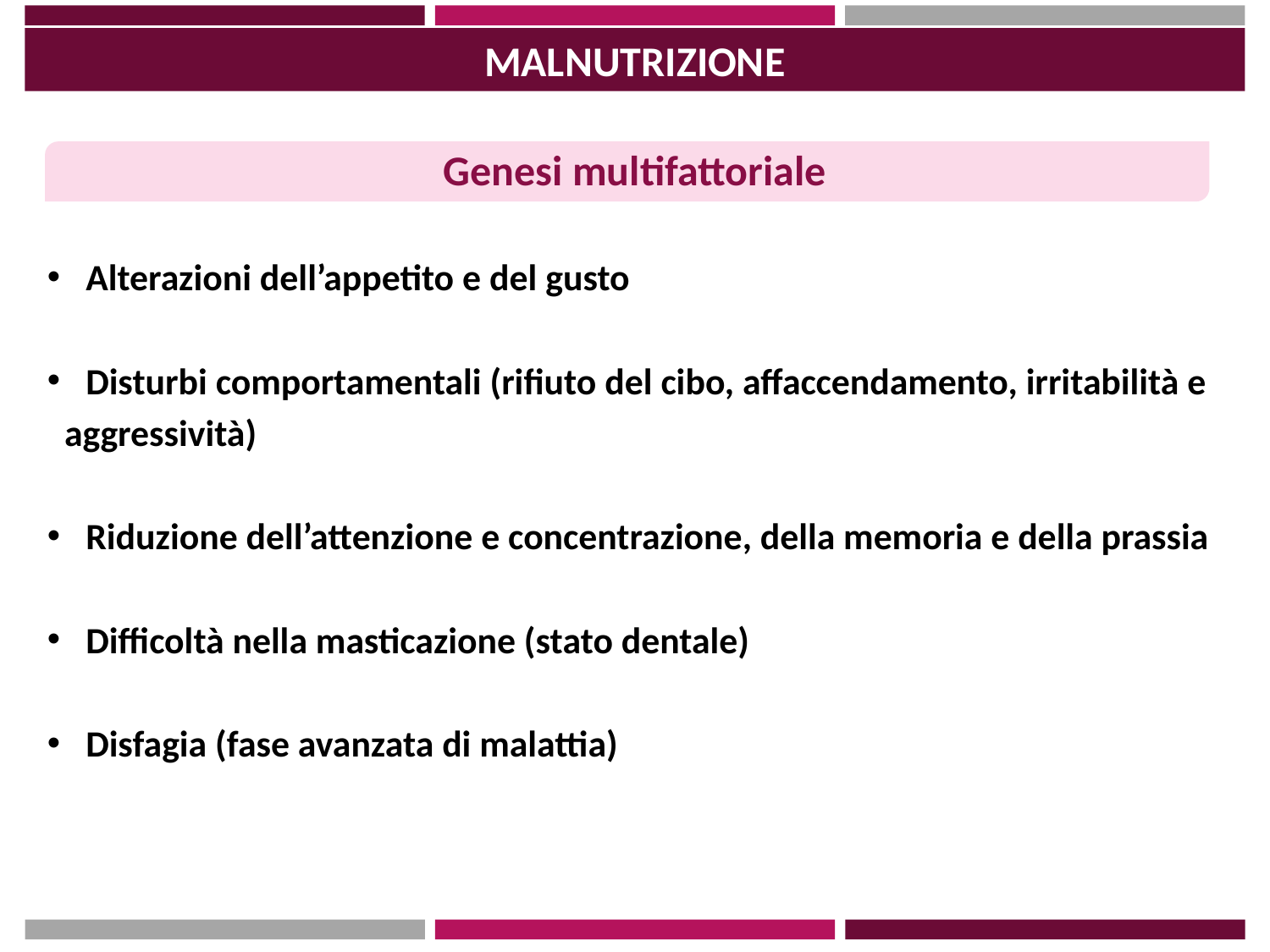

MALNUTRIZIONE
Genesi multifattoriale

 Alterazioni dell’appetito e del gusto

 Disturbi comportamentali (rifiuto del cibo, affaccendamento, irritabilità e
  aggressività)

 Riduzione dell’attenzione e concentrazione, della memoria e della prassia

 Difficoltà nella masticazione (stato dentale)

 Disfagia (fase avanzata di malattia)